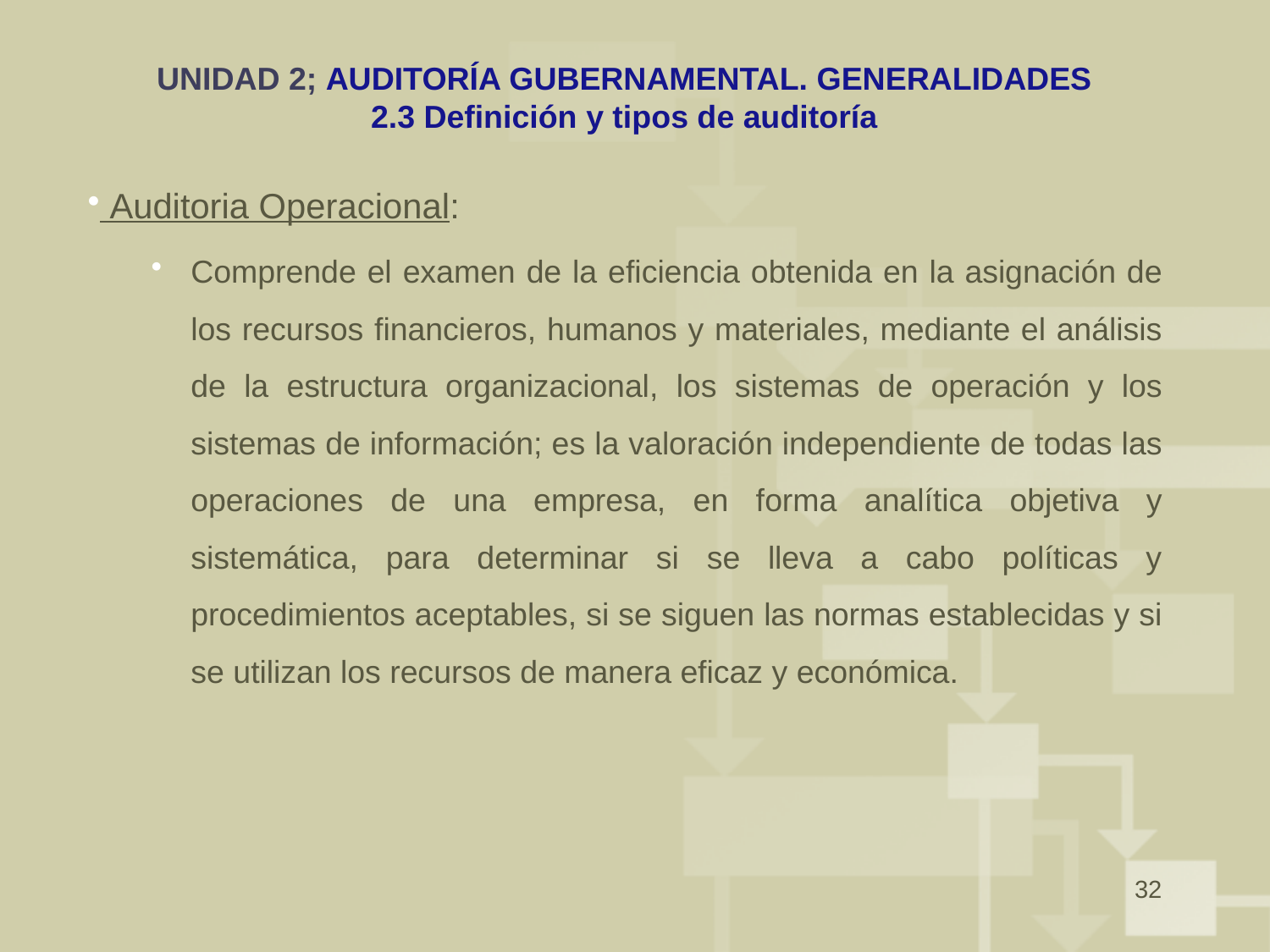

# UNIDAD 2; AUDITORÍA GUBERNAMENTAL. GENERALIDADES 2.3 Definición y tipos de auditoría
 Auditoria Operacional:
Comprende el examen de la eficiencia obtenida en la asignación de los recursos financieros, humanos y materiales, mediante el análisis de la estructura organizacional, los sistemas de operación y los sistemas de información; es la valoración independiente de todas las operaciones de una empresa, en forma analítica objetiva y sistemática, para determinar si se lleva a cabo políticas y procedimientos aceptables, si se siguen las normas establecidas y si se utilizan los recursos de manera eficaz y económica.

32